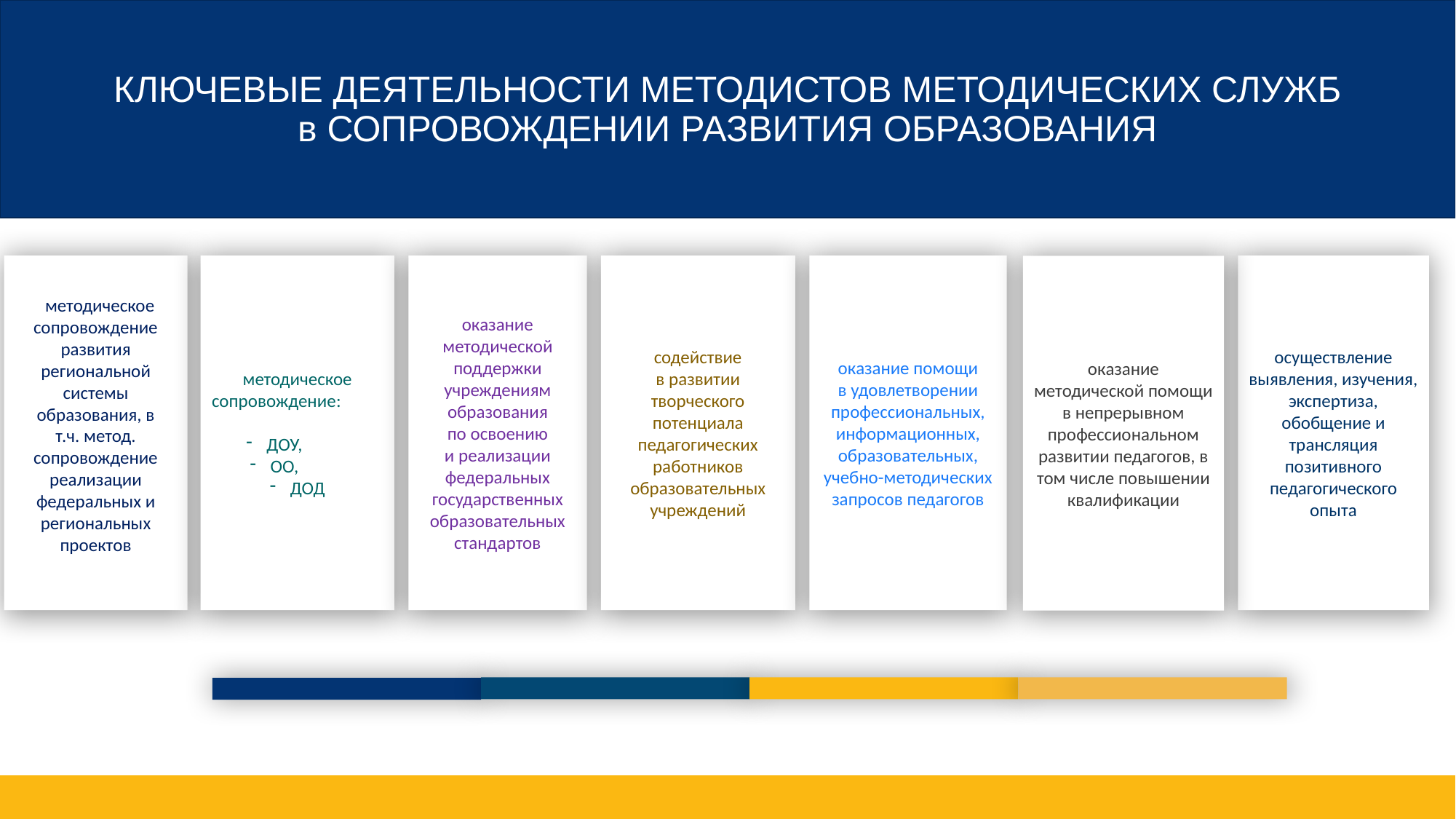

# КЛЮЧЕВЫЕ ДЕЯТЕЛЬНОСТИ МЕТОДИСТОВ МЕТОДИЧЕСКИХ СЛУЖБ в СОПРОВОЖДЕНИИ РАЗВИТИЯ ОБРАЗОВАНИЯ
методическое сопровождение:
ДОУ,
ОО,
ДОД

оказание методической поддержки учреждениям образования по освоению и реализации федеральных государственных образовательных стандартов
содействие в развитии творческого потенциала педагогических работников образовательных учреждений
оказание помощи в удовлетворении профессиональных, информационных, образовательных, учебно-методических запросов педагогов
осуществление выявления, изучения, экспертиза, обобщение и трансляция позитивного педагогического опыта
03
04
оказание методической помощи в непрерывном профессиональном развитии педагогов, в том числе повышении квалификации
  методическое сопровождение развития региональной системы образования, в т.ч. метод. сопровождение реализации федеральных и региональных проектов